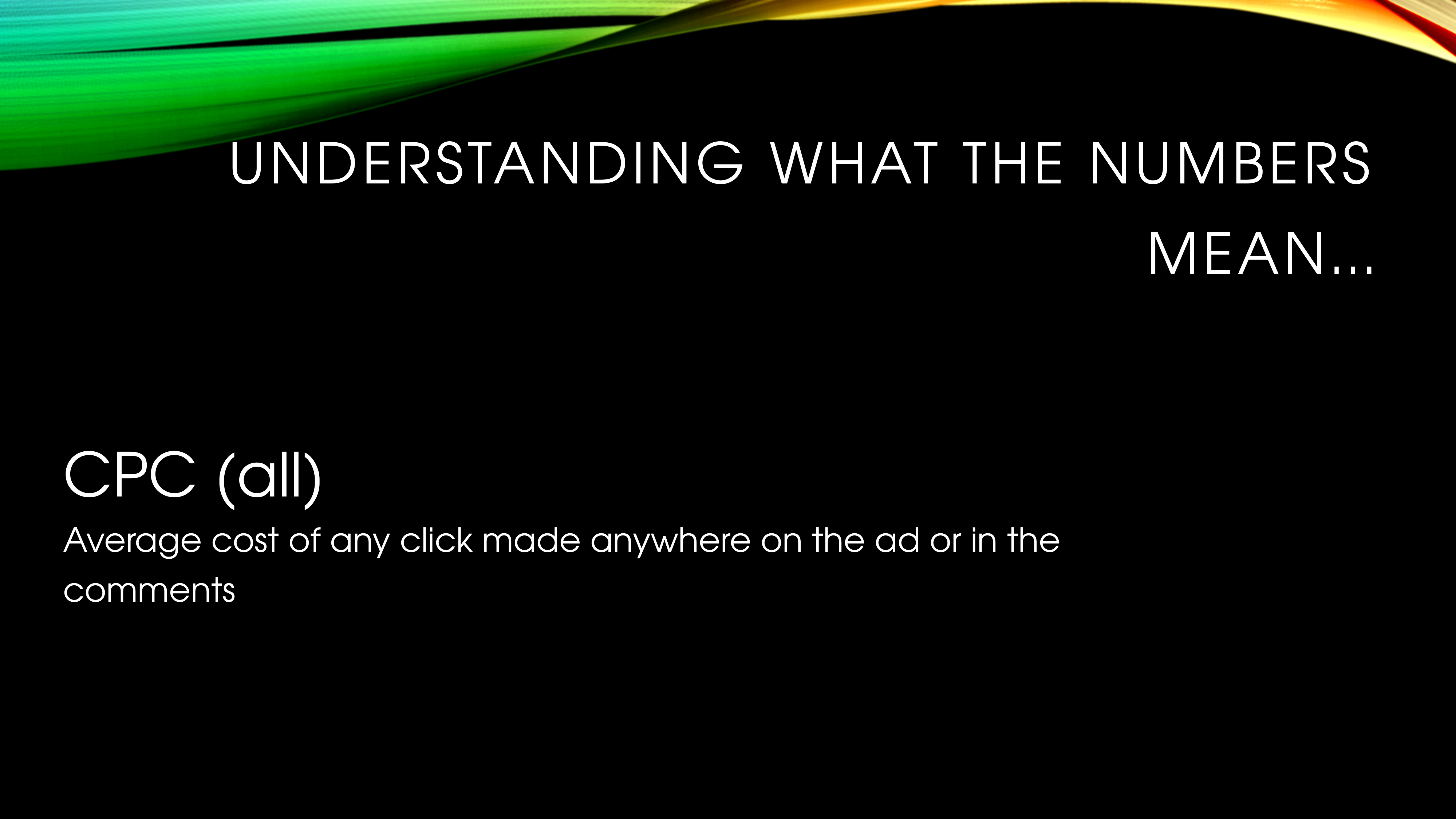

UNDERSTANDING WHAT THE NUMBERS MEAN…
CPC (all)
Average cost of any click made anywhere on the ad or in the comments